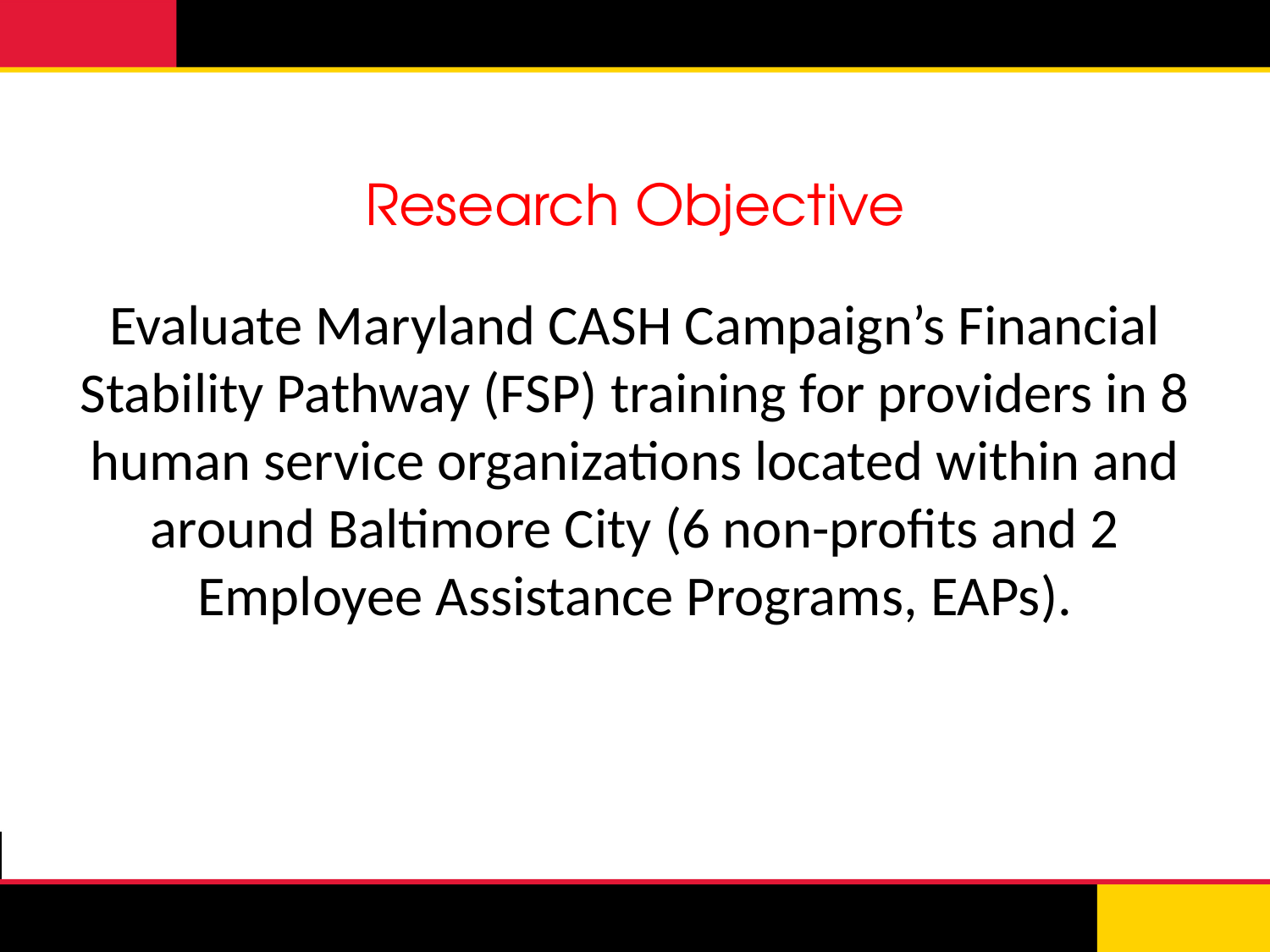

# Research Objective
Evaluate Maryland CASH Campaign’s Financial Stability Pathway (FSP) training for providers in 8 human service organizations located within and around Baltimore City (6 non-profits and 2 Employee Assistance Programs, EAPs).